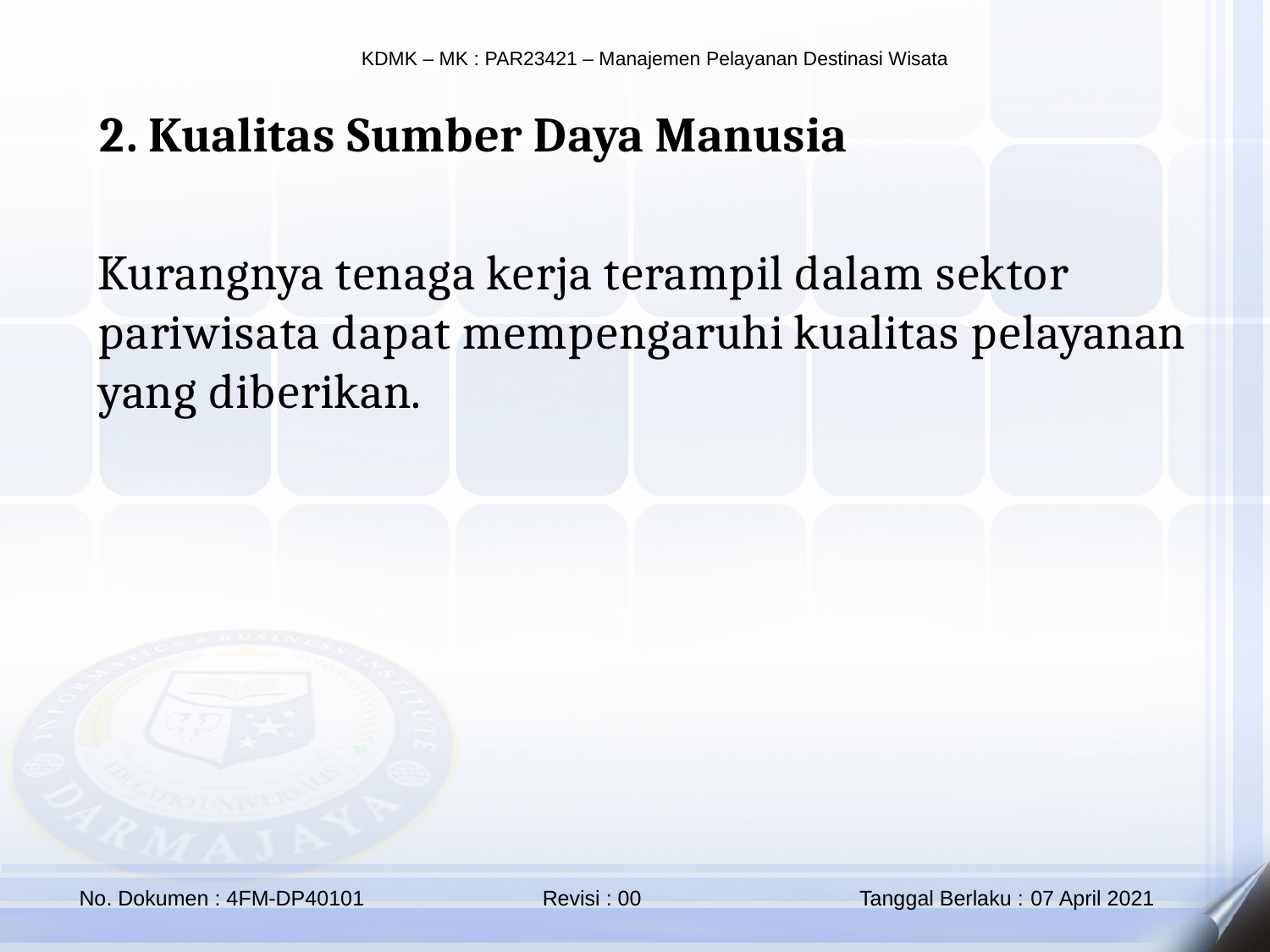

2. Kualitas Sumber Daya Manusia

Kurangnya tenaga kerja terampil dalam sektor pariwisata dapat mempengaruhi kualitas pelayanan yang diberikan.